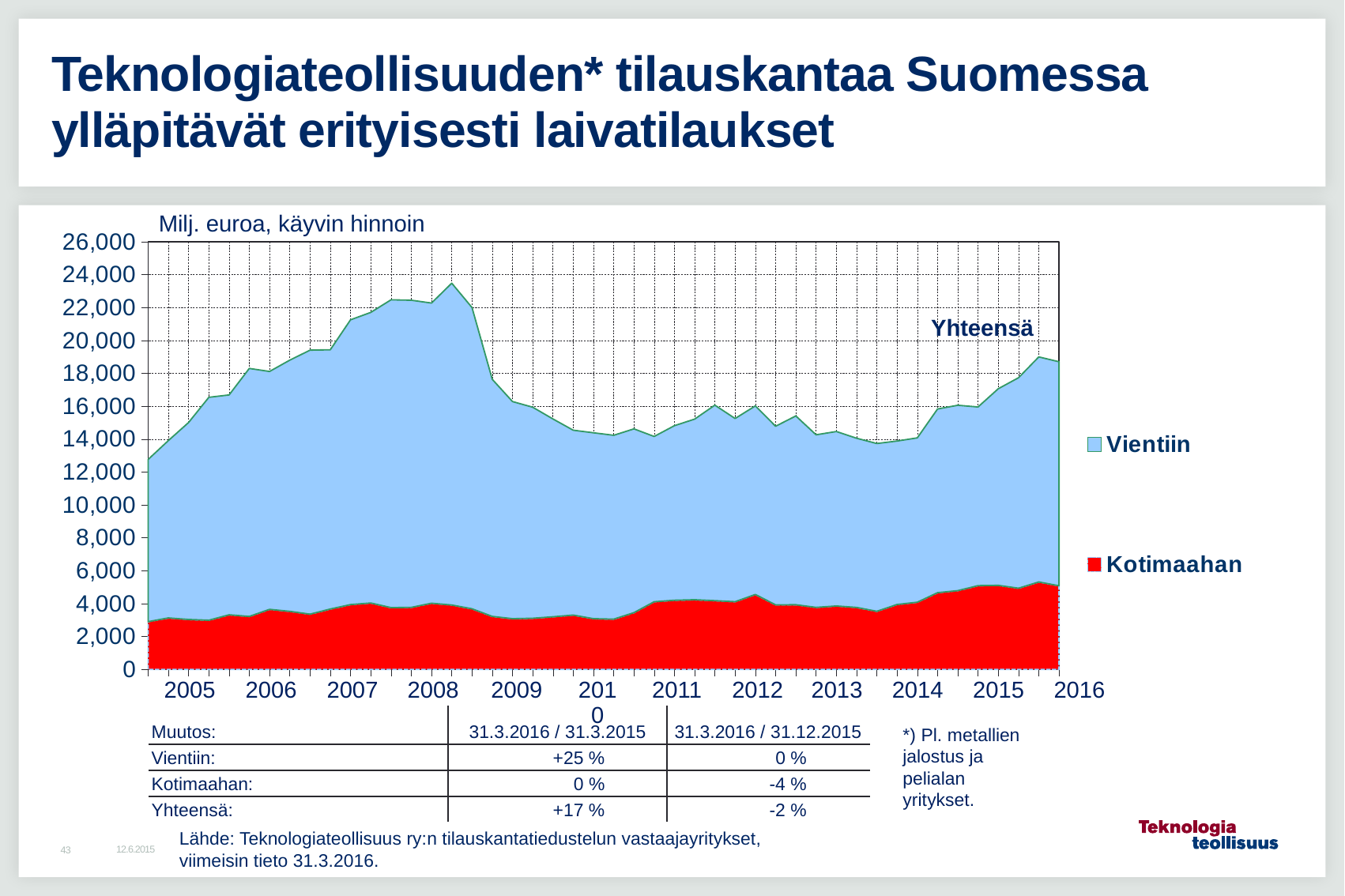

# Teknologiateollisuuden* tilauskantaa Suomessa ylläpitävät erityisesti laivatilaukset
Milj. euroa, käyvin hinnoin

### Chart

| Category | Kotimaahan  | Vientiin  |
|---|---|---|
| 2004,IV | 2902.0 | 9864.0 |
| 2005,I | 3129.2 | 10781.0 |
|  | 3035.1 | 11977.0 |
|  | 2990.9 | 13553.0 |
|  | 3319.8 | 13367.0 |
| 2006,I | 3219.3 | 15080.0 |
|  | 3653.0 | 14462.0 |
|  | 3531.0 | 15271.0 |
|  | 3359.6 | 16051.0 |
| 2007,I | 3672.4 | 15760.0 |
|  | 3939.9 | 17314.0 |
|  | 4036.3 | 17669.0 |
|  | 3755.3 | 18715.0 |
| 2008,I | 3771.1 | 18675.0 |
|  | 4023.7 | 18248.0 |
|  | 3914.4 | 19565.0 |
|  | 3685.4 | 18313.0 |
| 2009,I | 3222.9 | 14413.0 |
|  | 3085.6 | 13198.0 |
|  | 3109.2 | 12831.0 |
|  | 3200.0 | 12027.0 |
| 2010,I | 3303.6 | 11240.0 |
|  | 3083.6 | 11302.0 |
|  | 3056.8 | 11177.0 |
|  | 3449.0 | 11176.0 |
| 2011,I | 4113.5 | 10050.0 |
|  | 4206.1 | 10612.0 |
|  | 4237.1 | 10980.0 |
|  | 4179.7 | 11887.0 |
| 2012,I | 4115.6 | 11138.0 |
|  | 4556.7 | 11463.0 |
|  | 3923.1 | 10860.0 |
|  | 3933.3 | 11477.0 |
| 2013,I | 3769.8 | 10494.0 |
|  | 3855.6 | 10607.0 |
|  | 3767.7 | 10287.0 |
|  | 3531.6 | 10204.0 |
| 2014,I | 3947.4 | 9937.5 |
|  | 4084.6 | 9994.1 |
|  | 4664.0 | 11170.0 |
|  | 4788.7 | 11272.0 |
| 2015,I | 5091.4 | 10865.0 |
|  | 5108.3 | 11955.0 |
|  | 4936.9 | 12796.0 |
|  | 5316.3 | 13683.0 |
| 2016,I | 5083.1 | 13621.0 |
Yhteensä
|  |  |  |  |  |  |  |  |  |  |  |  |
| --- | --- | --- | --- | --- | --- | --- | --- | --- | --- | --- | --- |
| 2005 | 2006 | 2007 | 2008 | 2009 | 2010 | 2011 | 2012 | 2013 | 2014 | 2015 | 2016 |
| --- | --- | --- | --- | --- | --- | --- | --- | --- | --- | --- | --- |
| Muutos: | 31.3.2016 / 31.3.2015 | 31.3.2016 / 31.12.2015 |
| --- | --- | --- |
| Vientiin: | +25 % | 0 % |
| Kotimaahan: | 0 % | -4 % |
| Yhteensä: | +17 % | -2 % |
*) Pl. metallien jalostus ja pelialan yritykset.
Lähde: Teknologiateollisuus ry:n tilauskantatiedustelun vastaajayritykset,
viimeisin tieto 31.3.2016.
12.6.2015
43